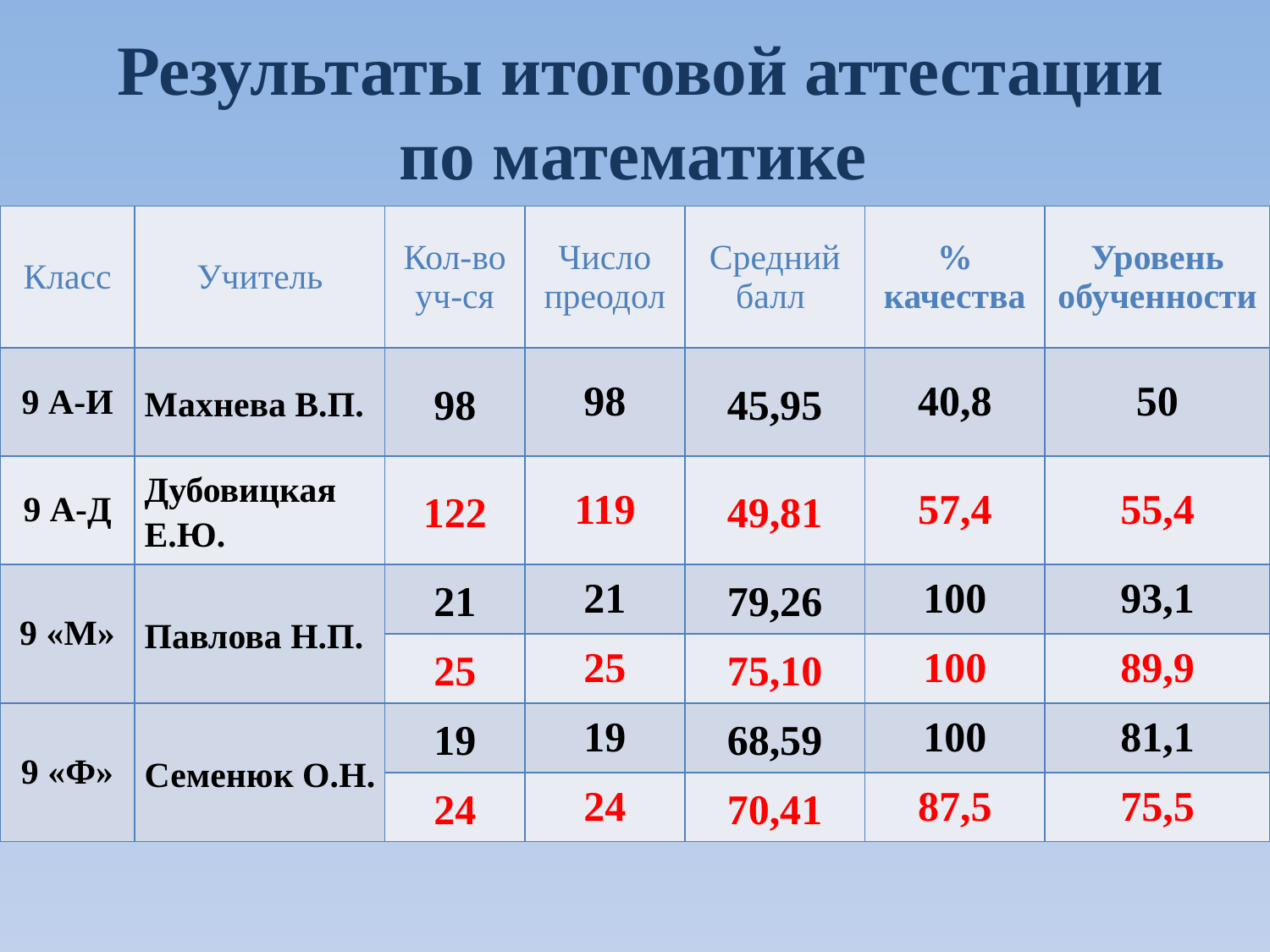

# Результаты итоговой аттестации по математике
| Класс | Учитель | Кол-во уч-ся | Число преодол | Средний балл | % качества | Уровень обученности |
| --- | --- | --- | --- | --- | --- | --- |
| 9 А-И | Махнева В.П. | 98 | 98 | 45,95 | 40,8 | 50 |
| 9 А-Д | Дубовицкая Е.Ю. | 122 | 119 | 49,81 | 57,4 | 55,4 |
| 9 «М» | Павлова Н.П. | 21 | 21 | 79,26 | 100 | 93,1 |
|  |  | 25 | 25 | 75,10 | 100 | 89,9 |
| 9 «Ф» | Семенюк О.Н. | 19 | 19 | 68,59 | 100 | 81,1 |
|  |  | 24 | 24 | 70,41 | 87,5 | 75,5 |